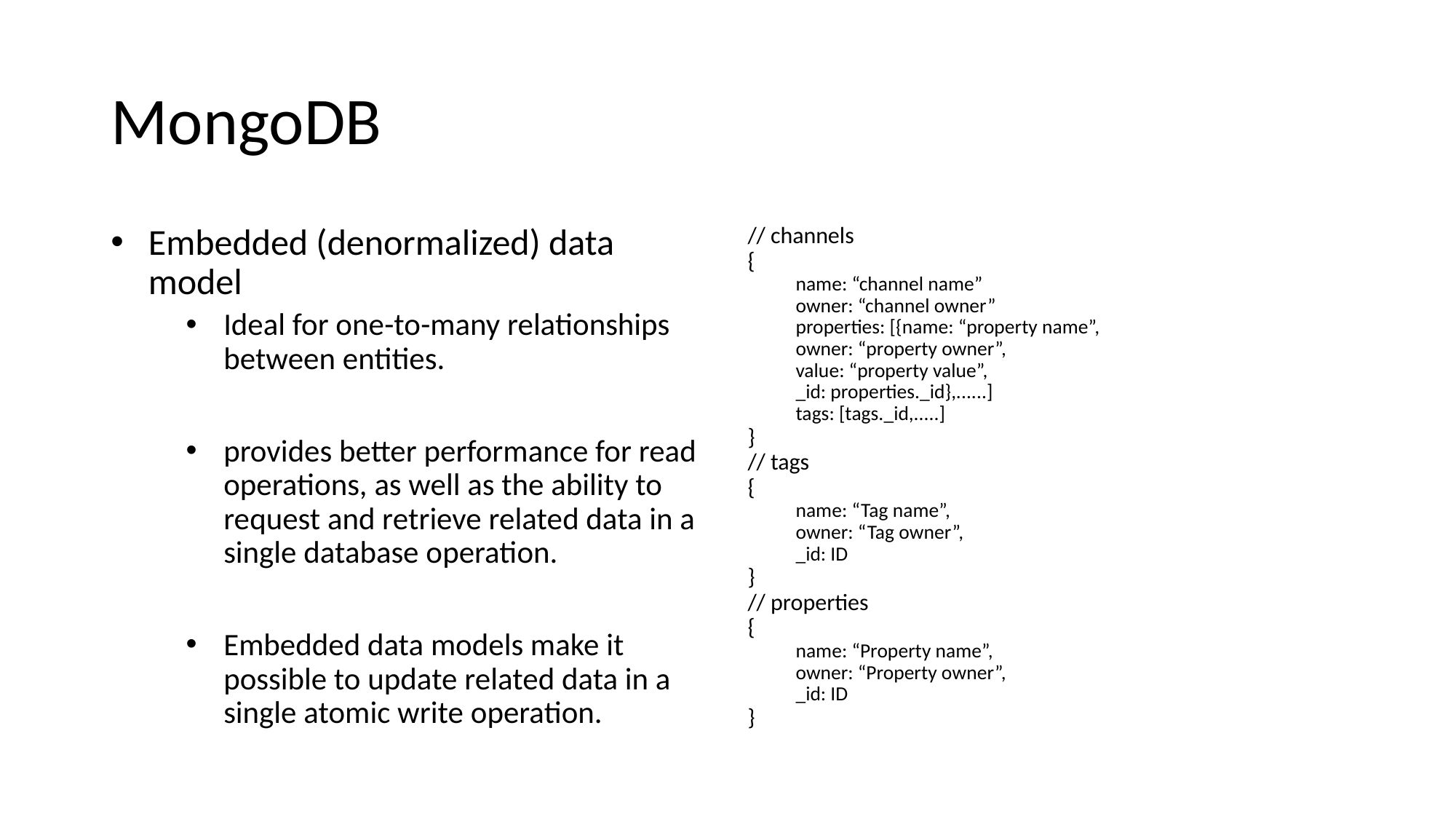

# MongoDB

Embedded (denormalized) data model
Ideal for one-to-many relationships between entities.

provides better performance for read operations, as well as the ability to request and retrieve related data in a single database operation.

Embedded data models make it possible to update related data in a single atomic write operation.
// channels
{
name: “channel name”
owner: “channel owner”
properties: [{name: “property name”,
owner: “property owner”,
value: “property value”,
_id: properties._id},......]
tags: [tags._id,.....]
}
// tags
{
name: “Tag name”,
owner: “Tag owner”,
_id: ID
}
// properties
{
name: “Property name”,
owner: “Property owner”,
_id: ID
}